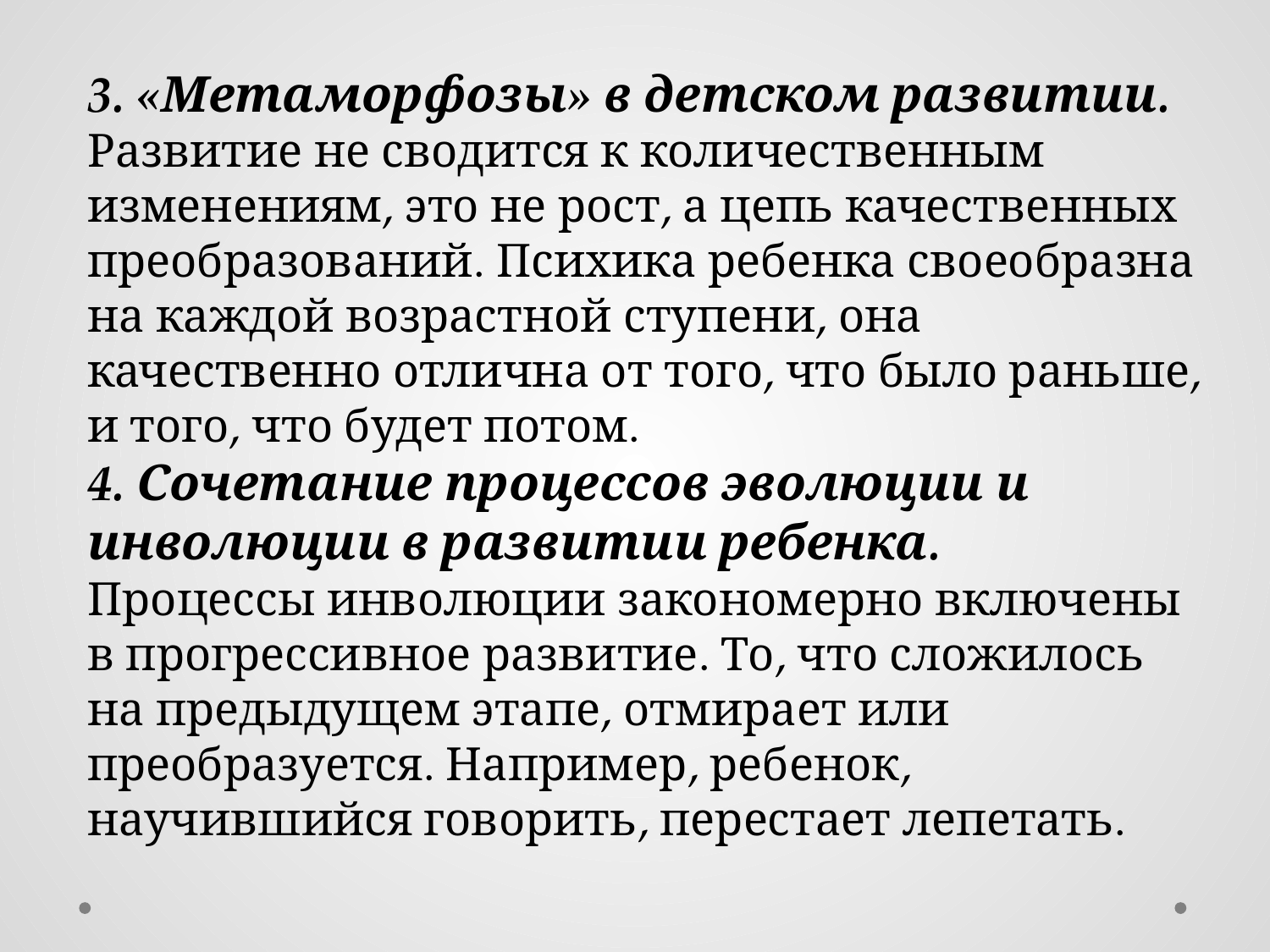

3. «Метаморфозы» в детском развитии. Развитие не сводится к количественным изменениям, это не рост, а цепь качественных преобразований. Психика ребенка своеобразна на каждой возрастной ступени, она качественно отлична от того, что было раньше, и того, что будет потом.
4. Сочетание процессов эволюции и инволюции в развитии ребенка.
Процессы инволюции закономерно включены в прогрессивное развитие. То, что сложилось на предыдущем этапе, отмирает или преобразуется. Например, ребенок, научившийся говорить, перестает лепетать.